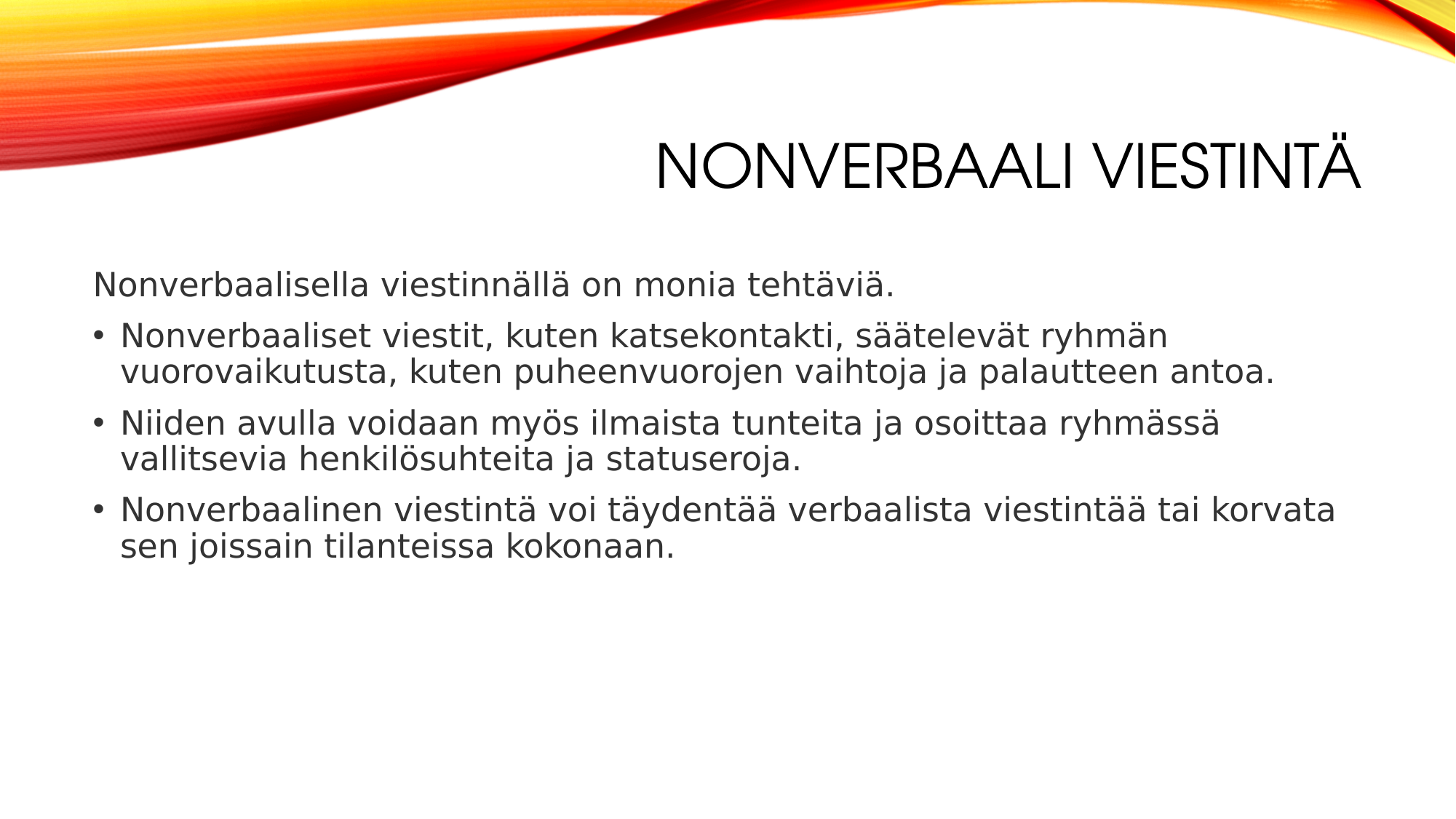

# Nonverbaali viestintä
Nonverbaalisella viestinnällä on monia tehtäviä.
Nonverbaaliset viestit, kuten katsekontakti, säätelevät ryhmän vuorovaikutusta, kuten puheenvuorojen vaihtoja ja palautteen antoa.
Niiden avulla voidaan myös ilmaista tunteita ja osoittaa ryhmässä vallitsevia henkilösuhteita ja statuseroja.
Nonverbaalinen viestintä voi täydentää verbaalista viestintää tai korvata sen joissain tilanteissa kokonaan.